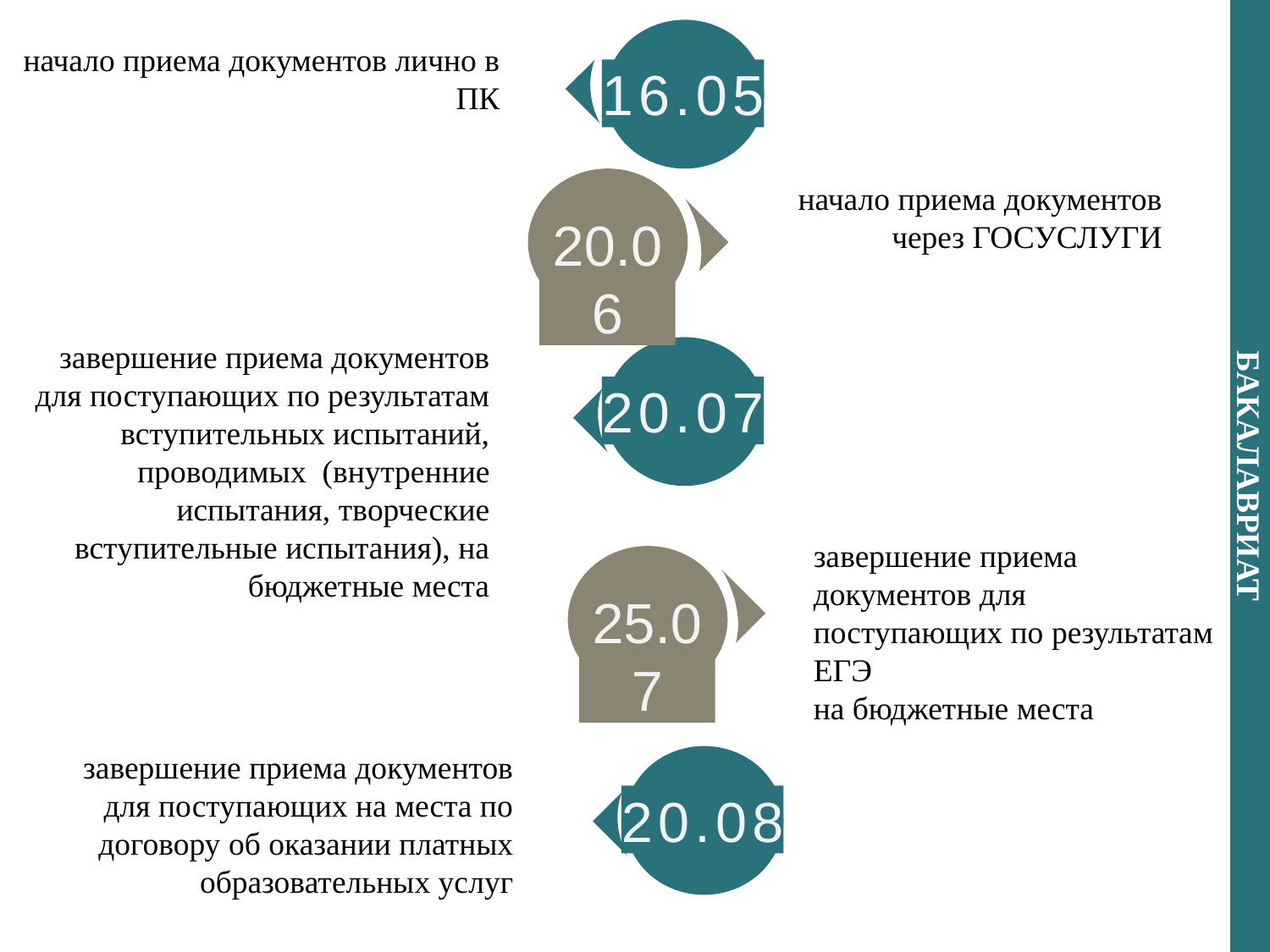

БАКАЛАВРИАТ

16.05
начало приема документов лично в ПК

20.06
начало приема документов через ГОСУСЛУГИ

20.07
завершение приема документов для поступающих по результатам вступительных испытаний, проводимых  (внутренние испытания, творческие вступительные испытания), на бюджетные места

завершение приема документов для поступающих по результатам ЕГЭ
на бюджетные места

25.07

20.08
завершение приема документов для поступающих на места по договору об оказании платных образовательных услуг